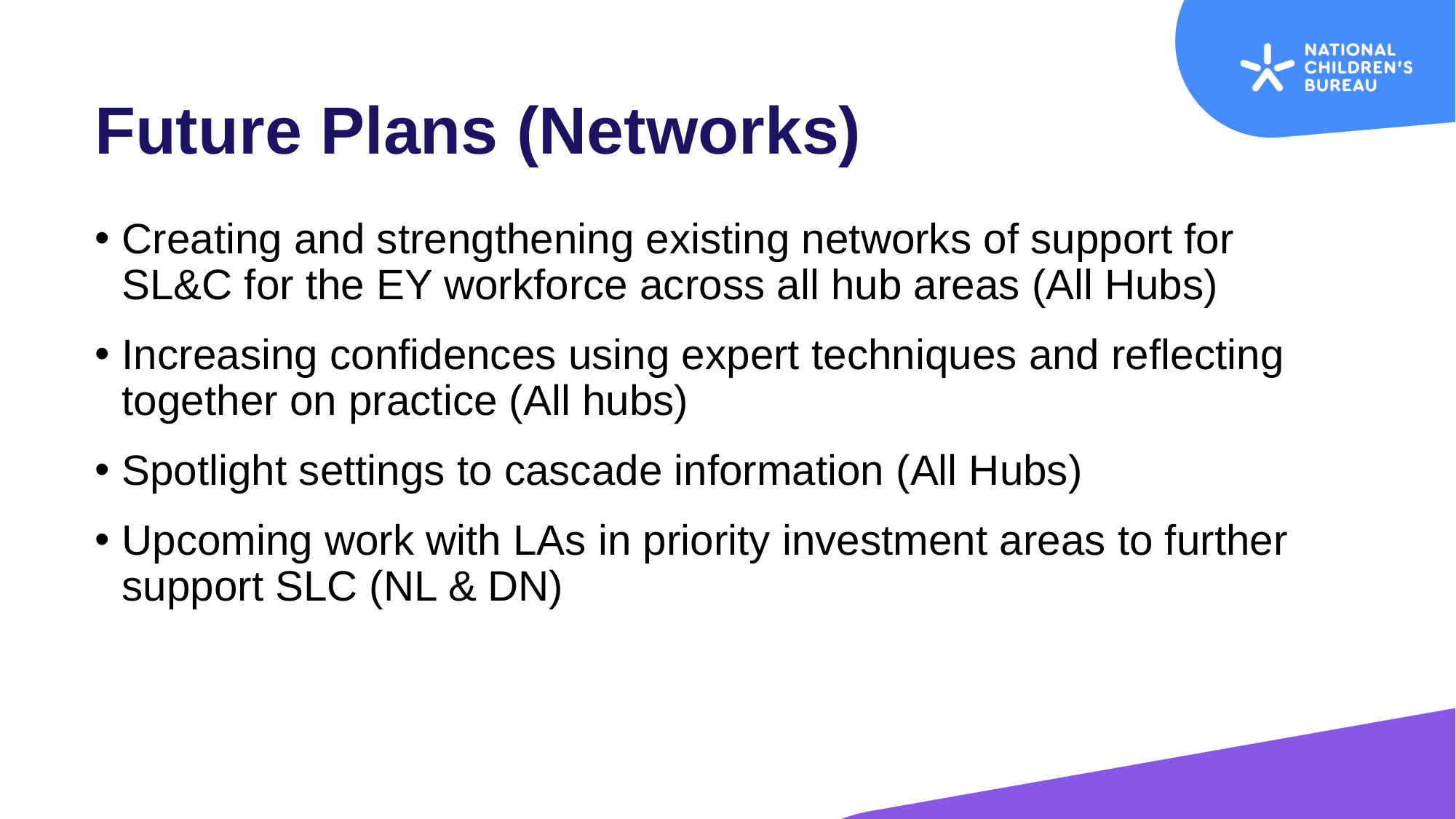

# Future Plans (Networks)
Creating and strengthening existing networks of support for SL&C for the EY workforce across all hub areas (All Hubs)
Increasing confidences using expert techniques and reflecting together on practice (All hubs)
Spotlight settings to cascade information (All Hubs)
Upcoming work with LAs in priority investment areas to further support SLC (NL & DN)